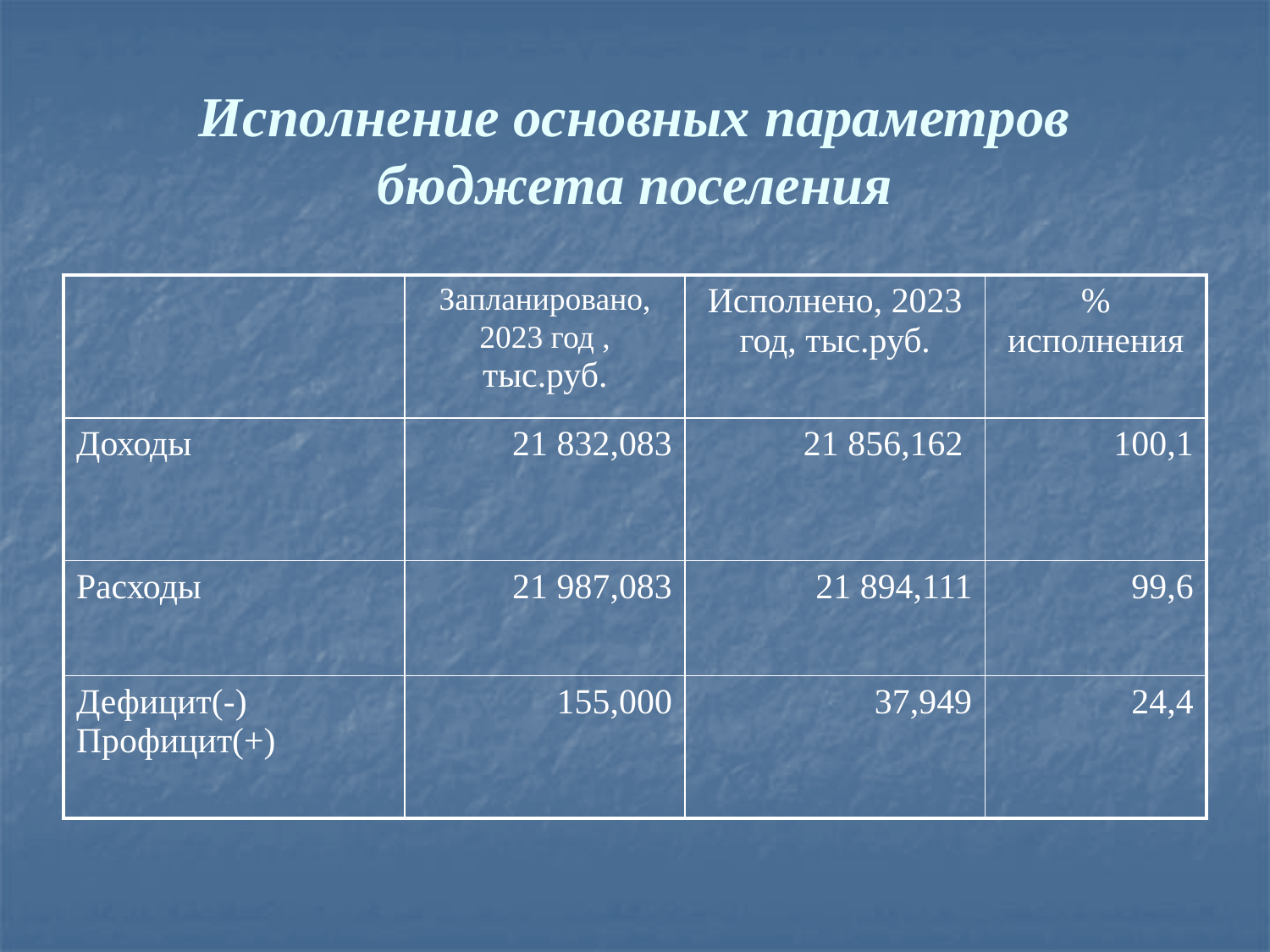

# Исполнение основных параметров бюджета поселения
|  | Запланировано, 2023 год , тыс.руб. | Исполнено, 2023 год, тыс.руб. | % исполнения |
| --- | --- | --- | --- |
| Доходы | 21 832,083 | 21 856,162 | 100,1 |
| Расходы | 21 987,083 | 21 894,111 | 99,6 |
| Дефицит(-) Профицит(+) | 155,000 | 37,949 | 24,4 |